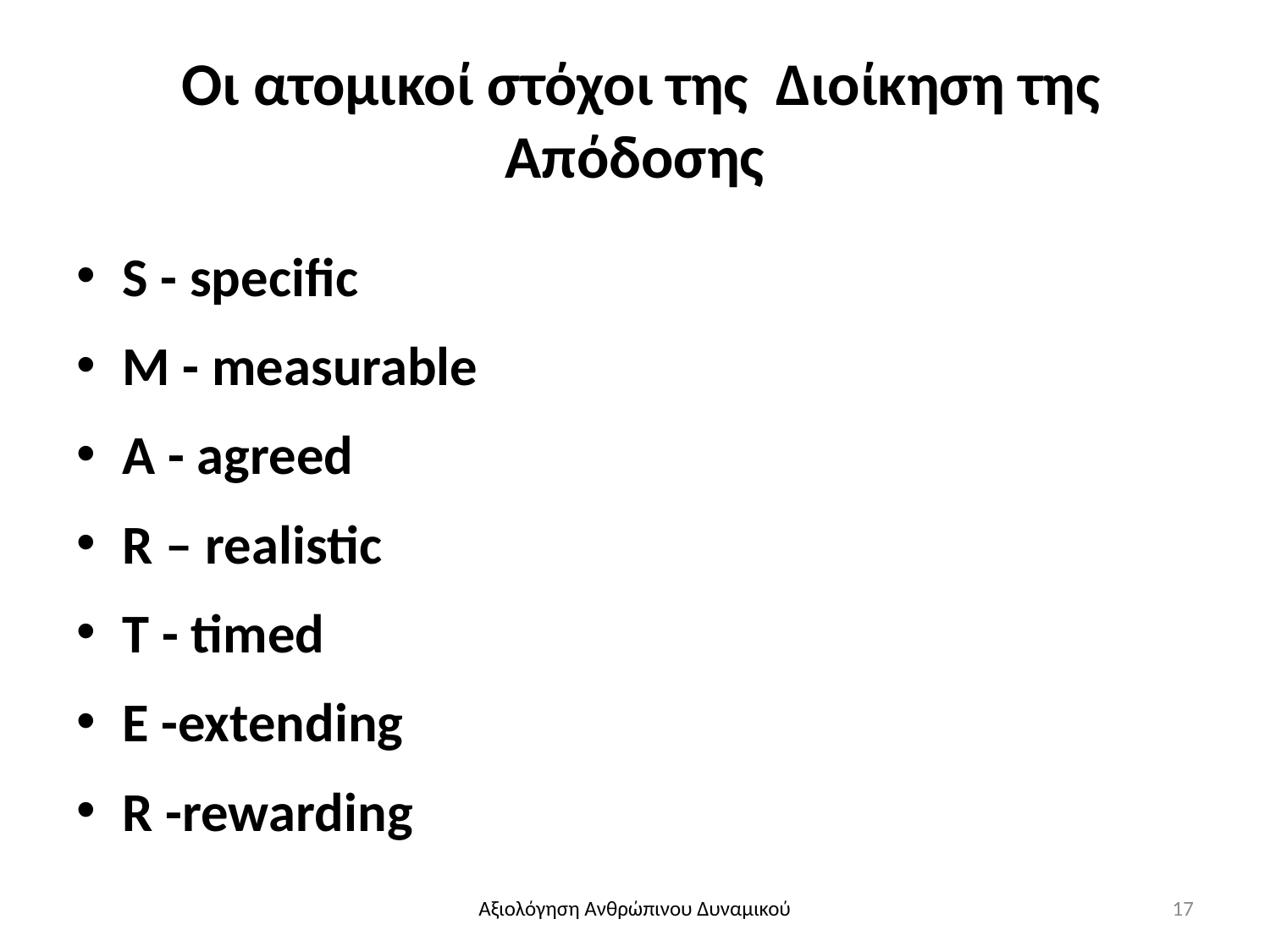

# Οι ατομικοί στόχοι της  Διοίκηση της Απόδοσης
S - specific
M - measurable
A - agreed
R – realistic
T - timed
E -extending
R -rewarding

Αξιολόγηση Ανθρώπινου Δυναμικού
17